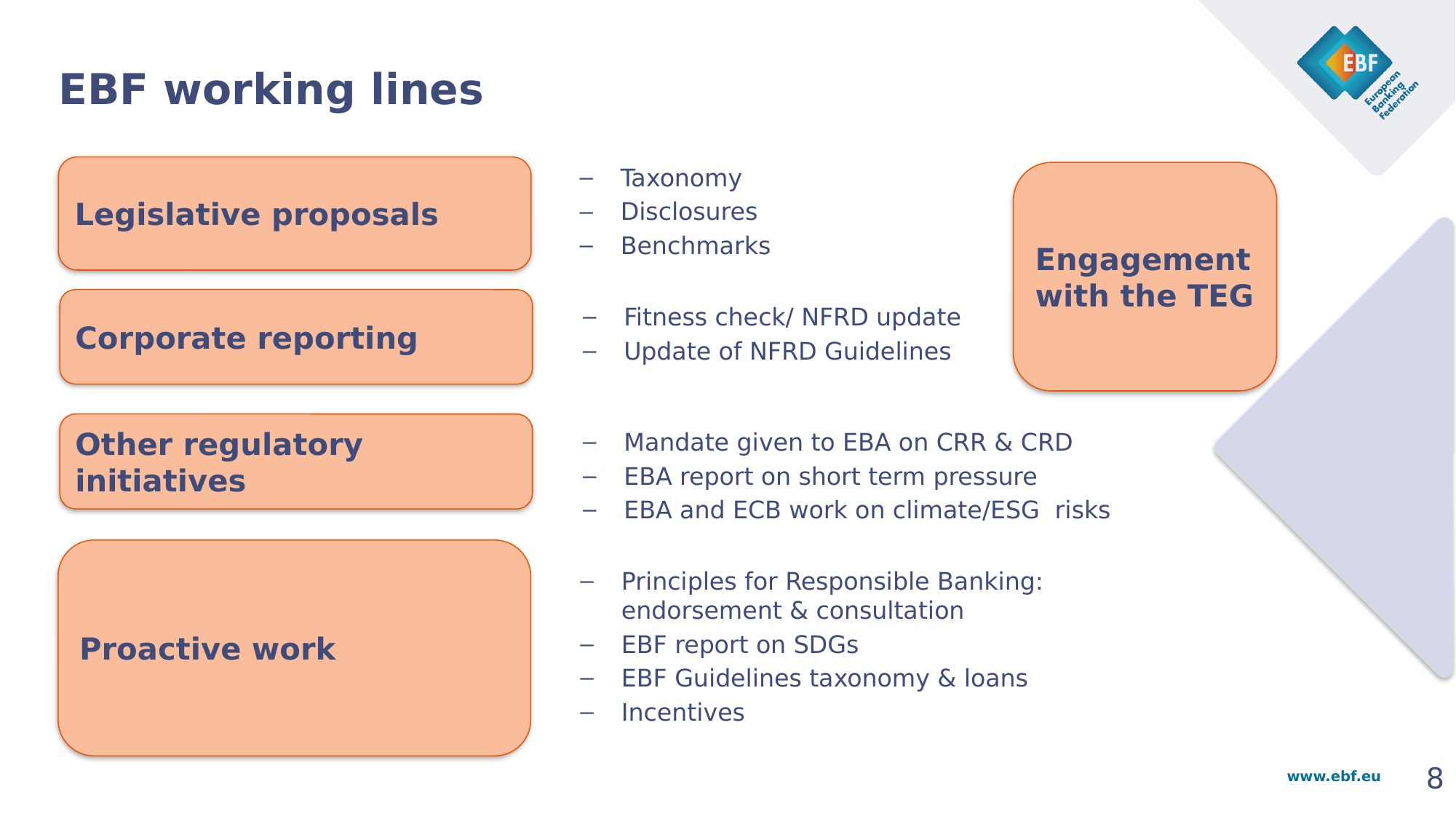

EBF working lines
Legislative proposals
Taxonomy
Disclosures
Benchmarks
Engagement with the TEG
Corporate reporting
Fitness check/ NFRD update
Update of NFRD Guidelines
Other regulatory initiatives
Mandate given to EBA on CRR & CRD
EBA report on short term pressure
EBA and ECB work on climate/ESG  risks
Proactive work
Principles for Responsible Banking: endorsement & consultation
EBF report on SDGs
EBF Guidelines taxonomy & loans
Incentives
8